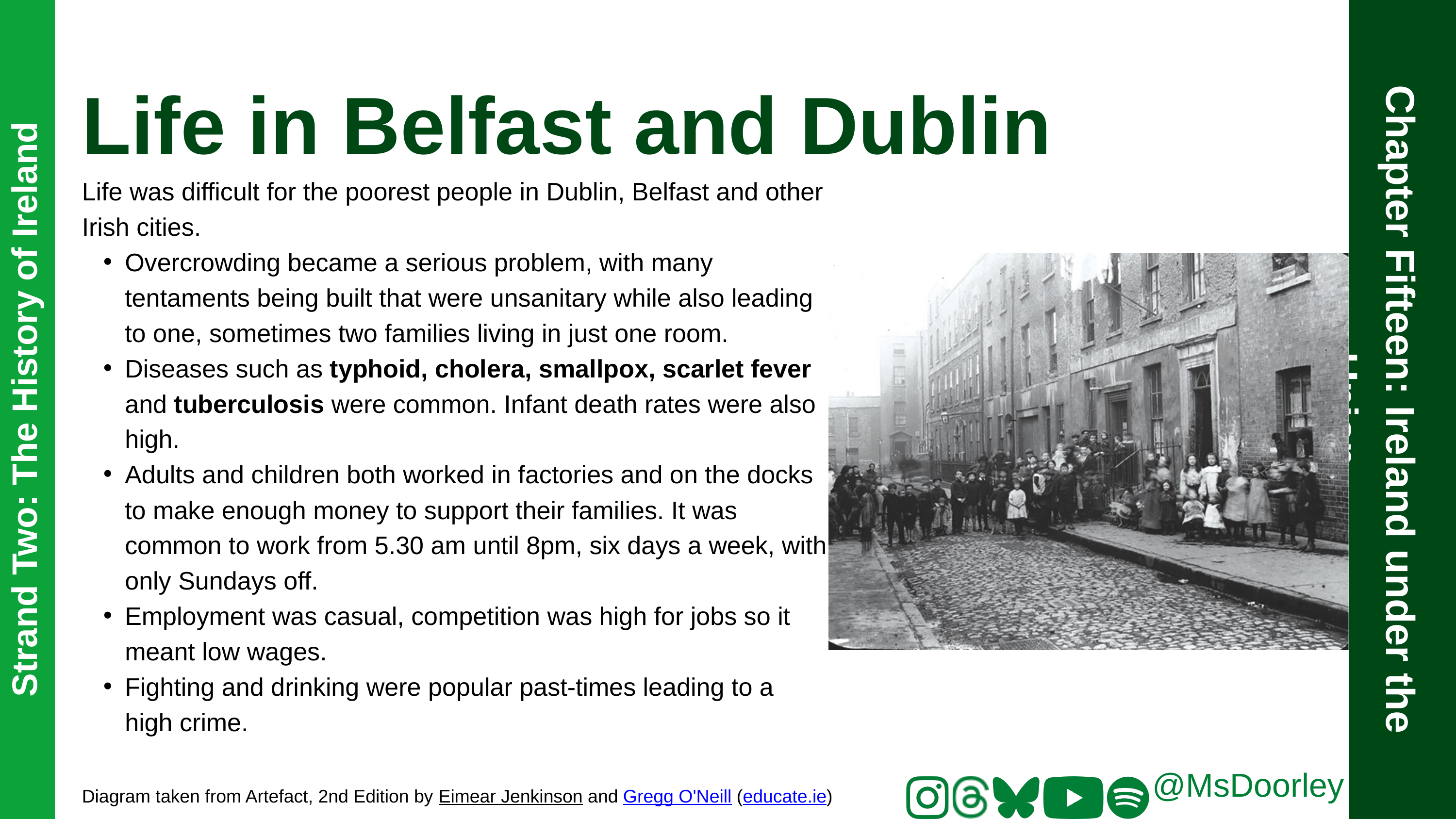

Life in Belfast and Dublin
Life was difficult for the poorest people in Dublin, Belfast and other Irish cities.
Overcrowding became a serious problem, with many tentaments being built that were unsanitary while also leading to one, sometimes two families living in just one room.
Diseases such as typhoid, cholera, smallpox, scarlet fever and tuberculosis were common. Infant death rates were also high.
Adults and children both worked in factories and on the docks to make enough money to support their families. It was common to work from 5.30 am until 8pm, six days a week, with only Sundays off.
Employment was casual, competition was high for jobs so it meant low wages.
Fighting and drinking were popular past-times leading to a high crime.

Chapter Fifteen: Ireland under the Union
Strand Two: The History of Ireland

@MsDoorley
Diagram taken from Artefact, 2nd Edition by Eimear Jenkinson and Gregg O'Neill (educate.ie)